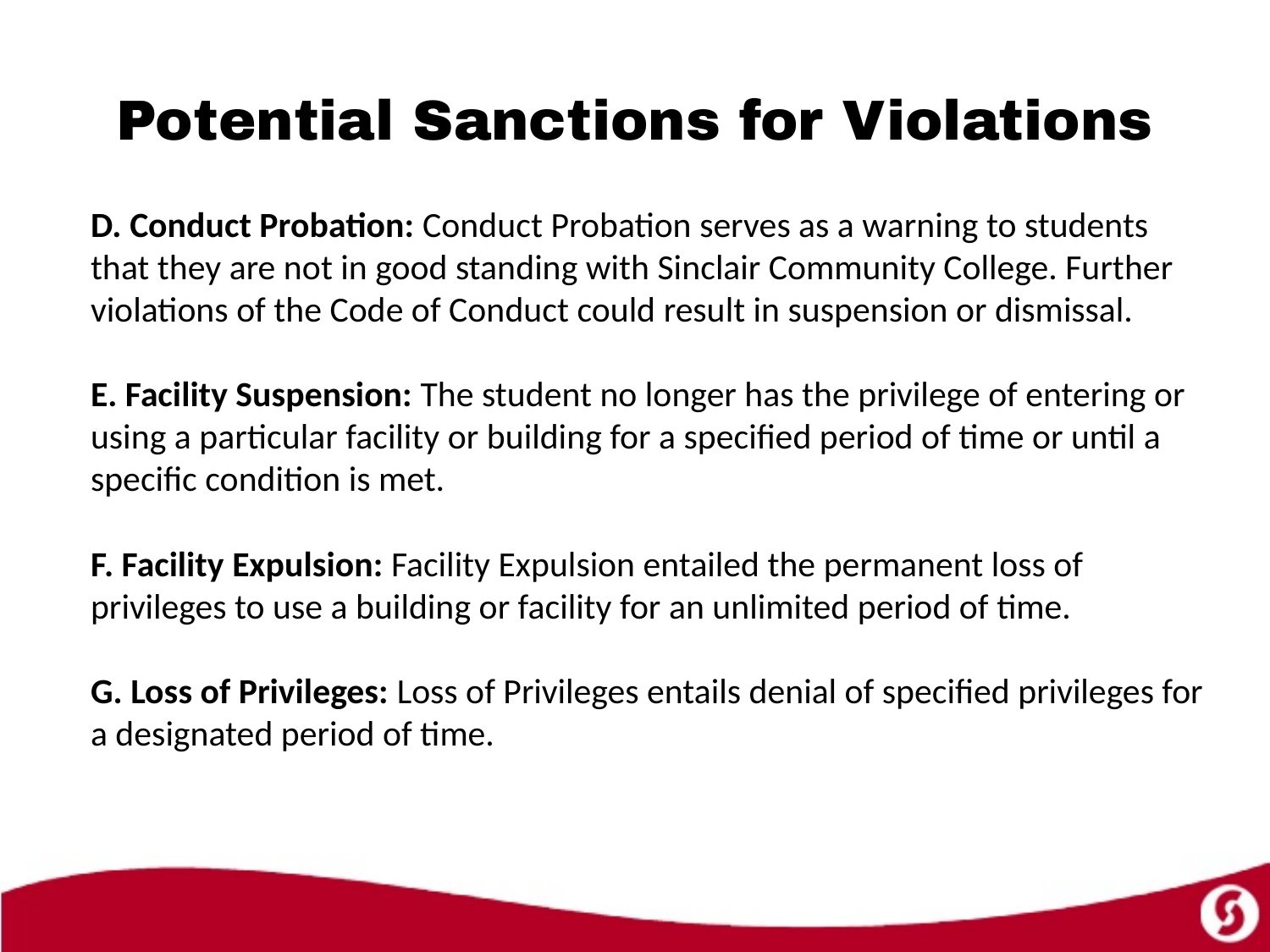

# Potential Sanctions for Violations
D. Conduct Probation: Conduct Probation serves as a warning to students that they are not in good standing with Sinclair Community College. Further violations of the Code of Conduct could result in suspension or dismissal.

E. Facility Suspension: The student no longer has the privilege of entering or using a particular facility or building for a specified period of time or until a specific condition is met.

F. Facility Expulsion: Facility Expulsion entailed the permanent loss of privileges to use a building or facility for an unlimited period of time.

G. Loss of Privileges: Loss of Privileges entails denial of specified privileges for a designated period of time.